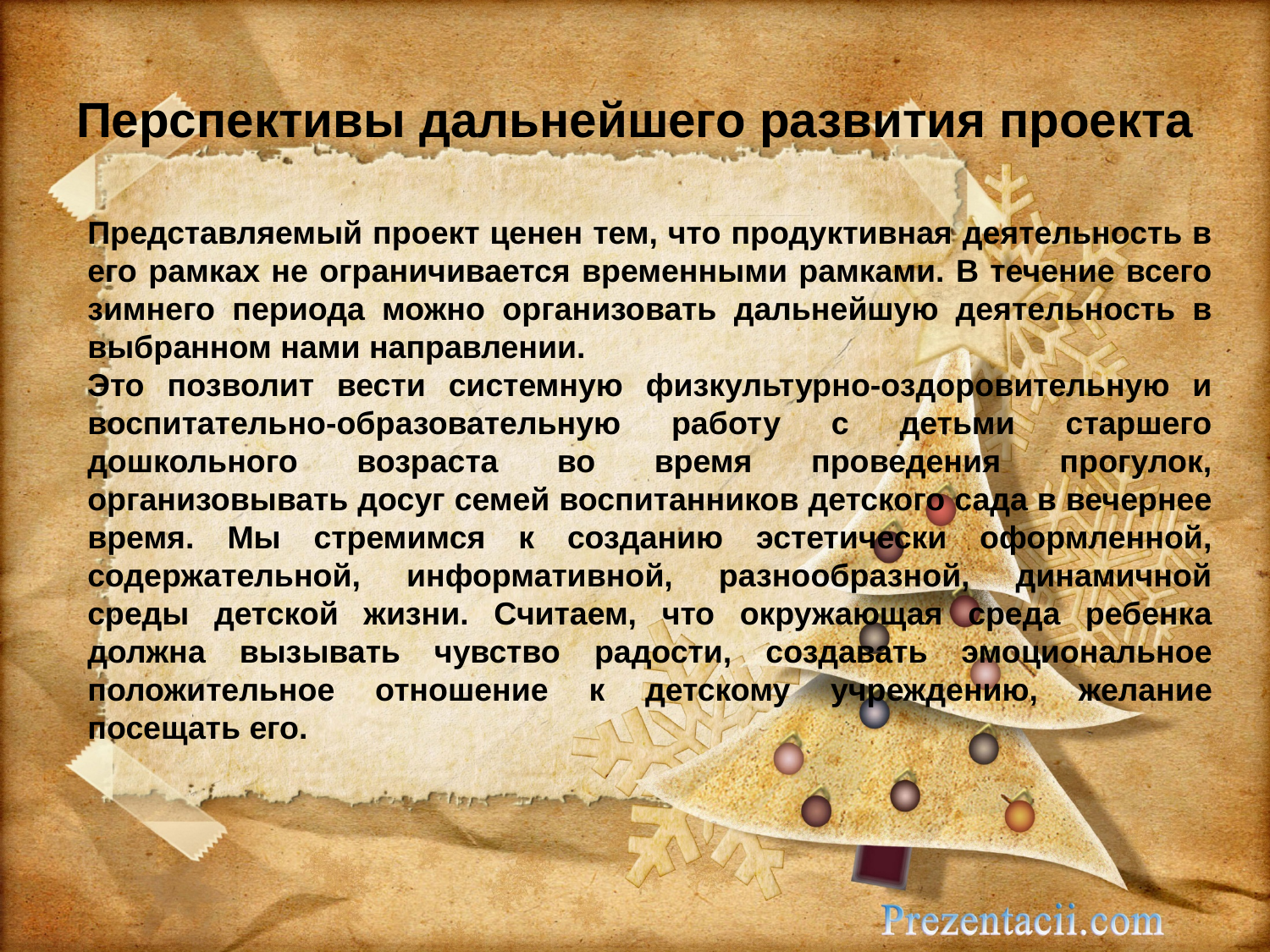

# Перспективы дальнейшего развития проекта
Представляемый проект ценен тем, что продуктивная деятельность в его рамках не ограничивается временными рамками. В течение всего зимнего периода можно организовать дальнейшую деятельность в выбранном нами направлении.
Это позволит вести системную физкультурно-оздоровительную и воспитательно-образовательную работу с детьми старшего дошкольного возраста во время проведения прогулок, организовывать досуг семей воспитанников детского сада в вечернее время. Мы стремимся к созданию эстетически оформленной, содержательной, информативной, разнообразной, динамичной среды детской жизни. Считаем, что окружающая среда ребенка должна вызывать чувство радости, создавать эмоциональное положительное отношение к детскому учреждению, желание посещать его.